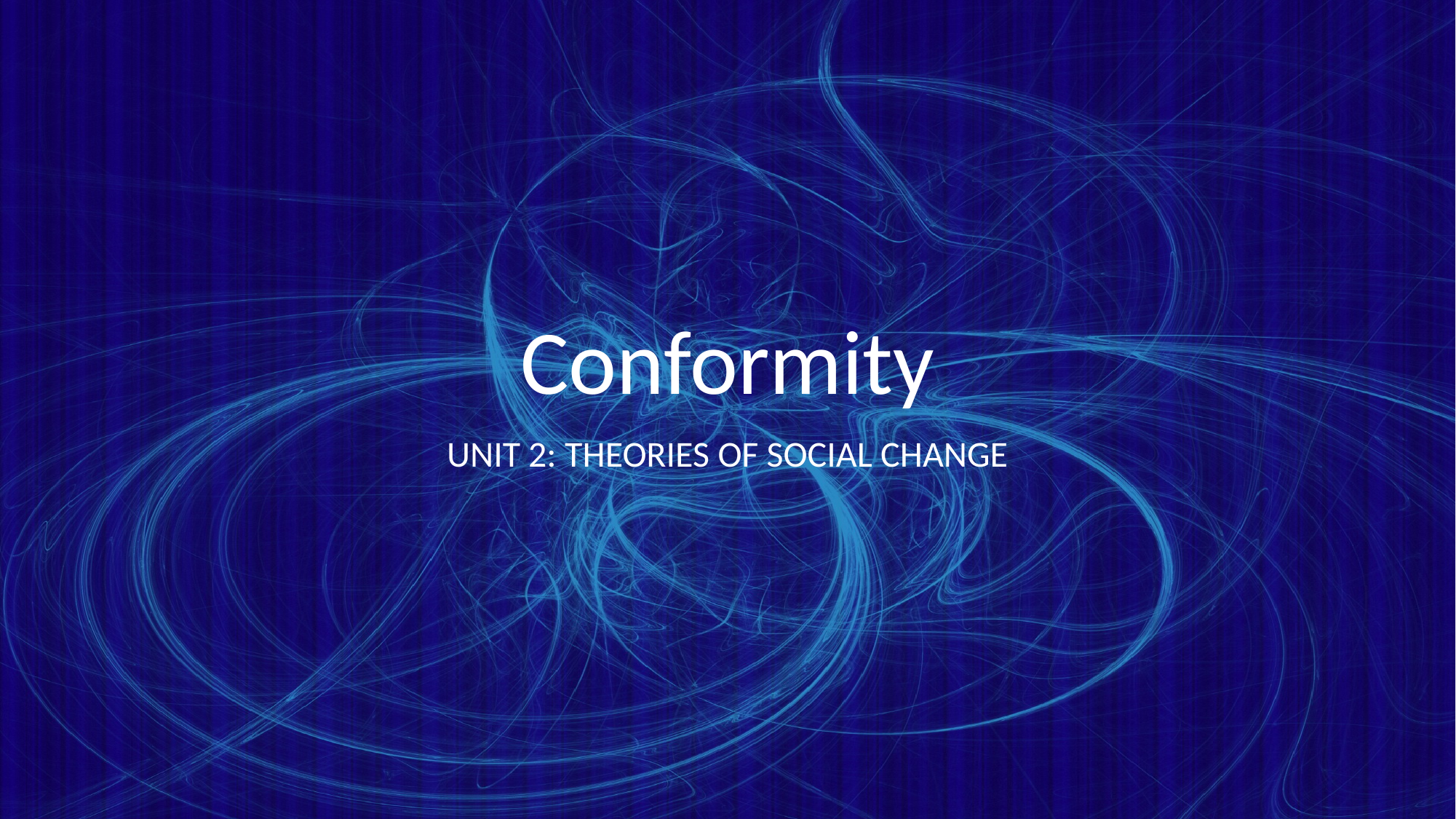

# Conformity
UNIT 2: THEORIES OF SOCIAL CHANGE